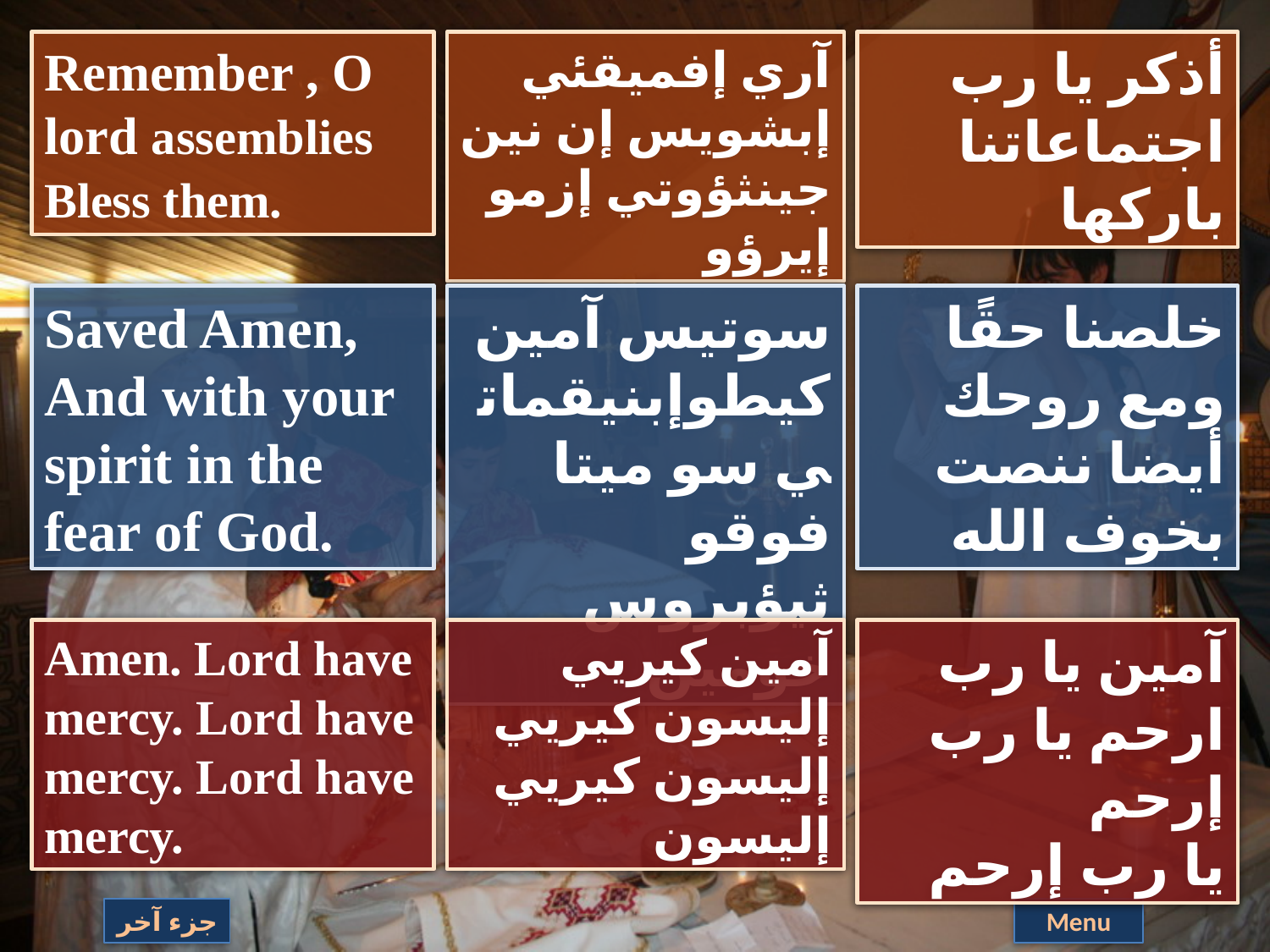

Remember , O lord assemblies Bless them.
آري إفميقئي إبشويس إن نين جينثؤوتي إزمو إيرؤو
أذكر يا رب
اجتماعاتنا باركها
Saved Amen, And with your spirit in the fear of God.
سوتيس آمين كيطوإبنيقماتي سو ميتا فوقو ثيؤبروس خومين
خلصنا حقًا ومع روحك أيضا ننصت بخوف الله
Amen. Lord have mercy. Lord have mercy. Lord have mercy.
آمين كيريي إليسون كيريي إليسون كيريي إليسون
آمين يا رب ارحم يا رب إرحم
يا رب إرحم
جزء آخر
Menu